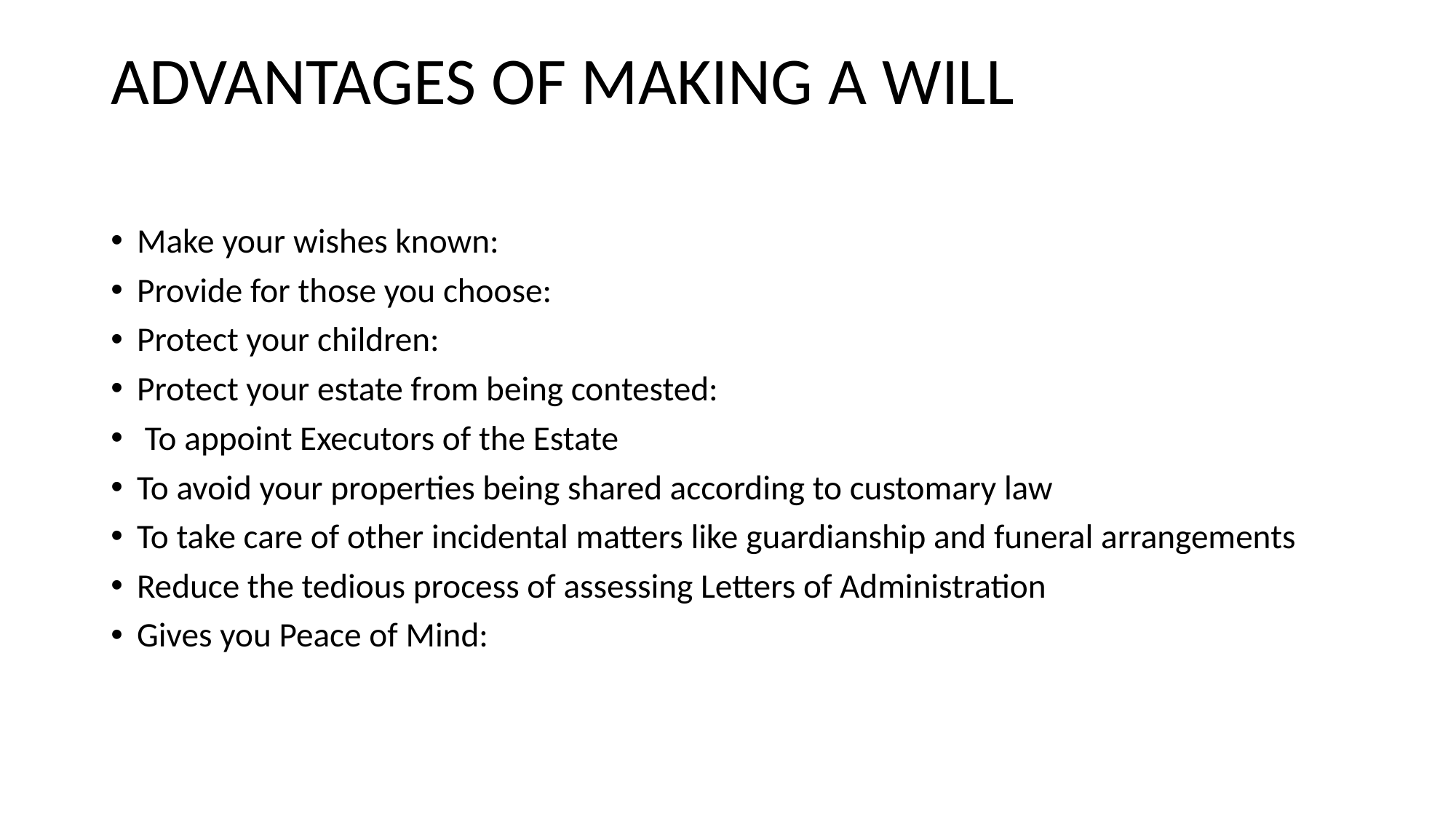

# ADVANTAGES OF MAKING A WILL
Make your wishes known:
Provide for those you choose:
Protect your children:
Protect your estate from being contested:
 To appoint Executors of the Estate
To avoid your properties being shared according to customary law
To take care of other incidental matters like guardianship and funeral arrangements
Reduce the tedious process of assessing Letters of Administration
Gives you Peace of Mind: